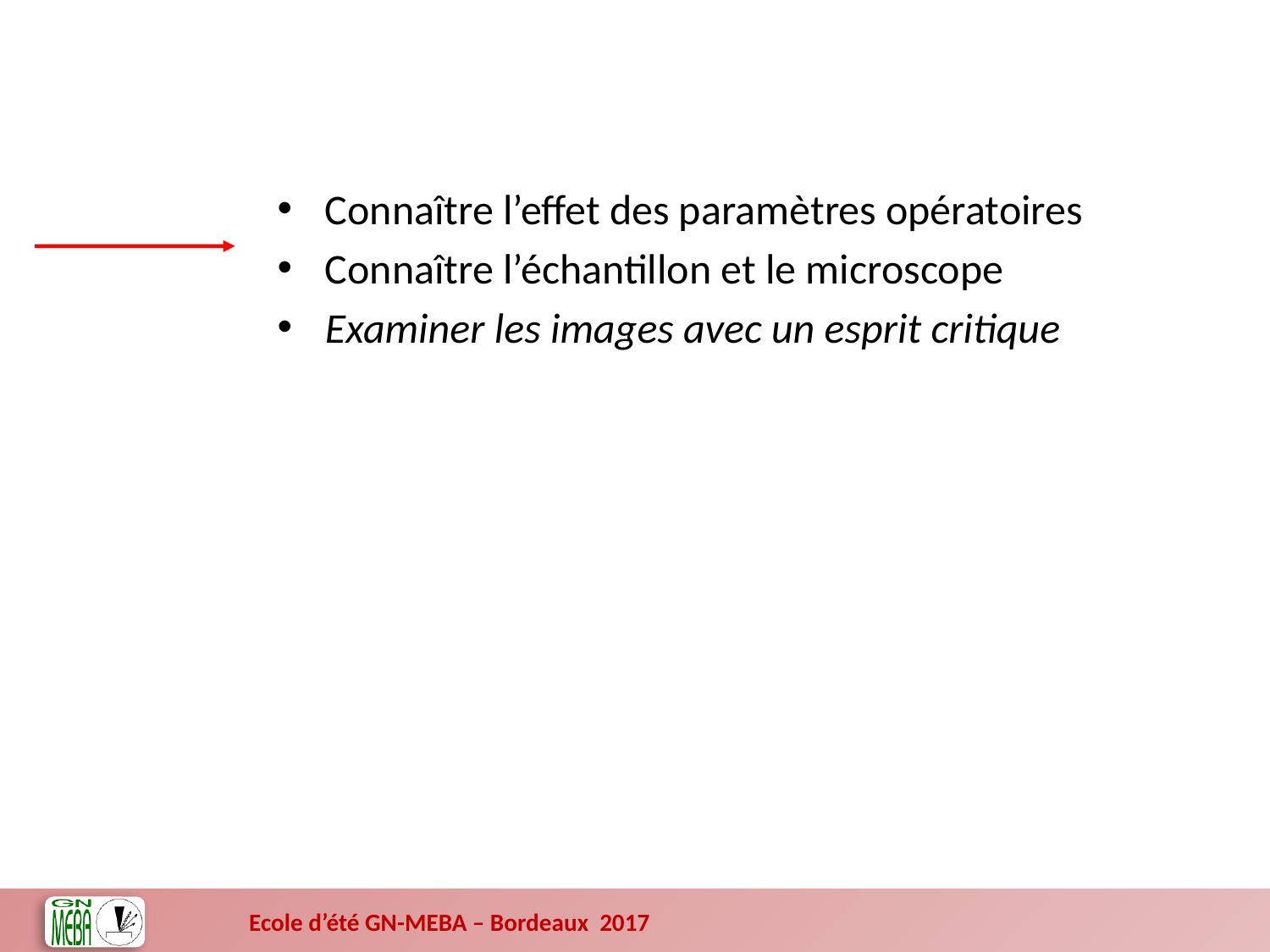

Connaître l’effet des paramètres opératoires
Connaître l’échantillon et le microscope
Examiner les images avec un esprit critique